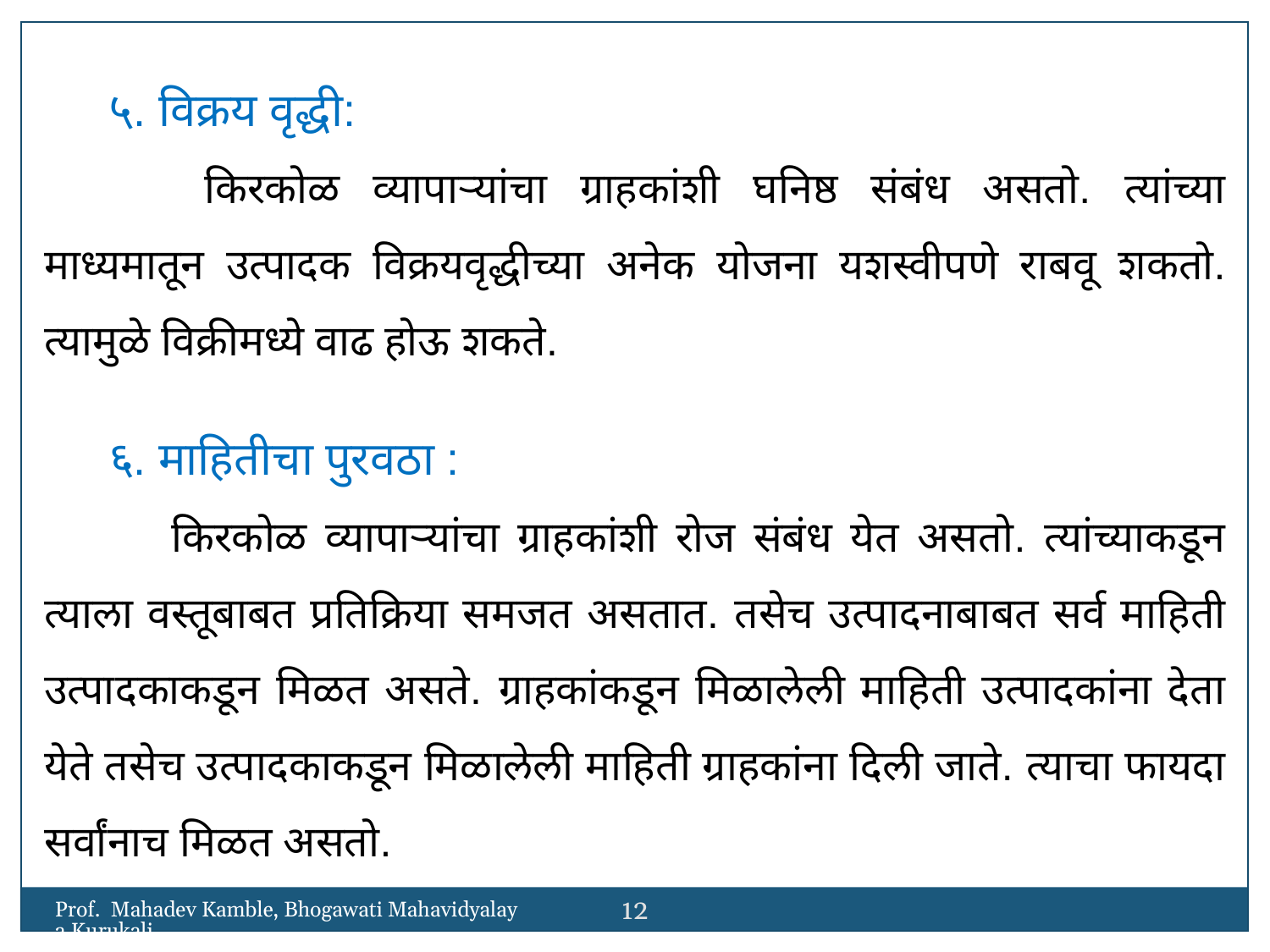

५. विक्रय वृद्धी:
	 किरकोळ व्यापाऱ्यांचा ग्राहकांशी घनिष्ठ संबंध असतो. त्यांच्या माध्यमातून उत्पादक विक्रयवृद्धीच्या अनेक योजना यशस्वीपणे राबवू शकतो. त्यामुळे विक्रीमध्ये वाढ होऊ शकते.

६. माहितीचा पुरवठा :
	किरकोळ व्यापाऱ्यांचा ग्राहकांशी रोज संबंध येत असतो. त्यांच्याकडून त्याला वस्तूबाबत प्रतिक्रिया समजत असतात. तसेच उत्पादनाबाबत सर्व माहिती उत्पादकाकडून मिळत असते. ग्राहकांकडून मिळालेली माहिती उत्पादकांना देता येते तसेच उत्पादकाकडून मिळालेली माहिती ग्राहकांना दिली जाते. त्याचा फायदा सर्वांनाच मिळत असतो.
12
Prof.  Mahadev Kamble, Bhogawati Mahavidyalaya,Kurukali.